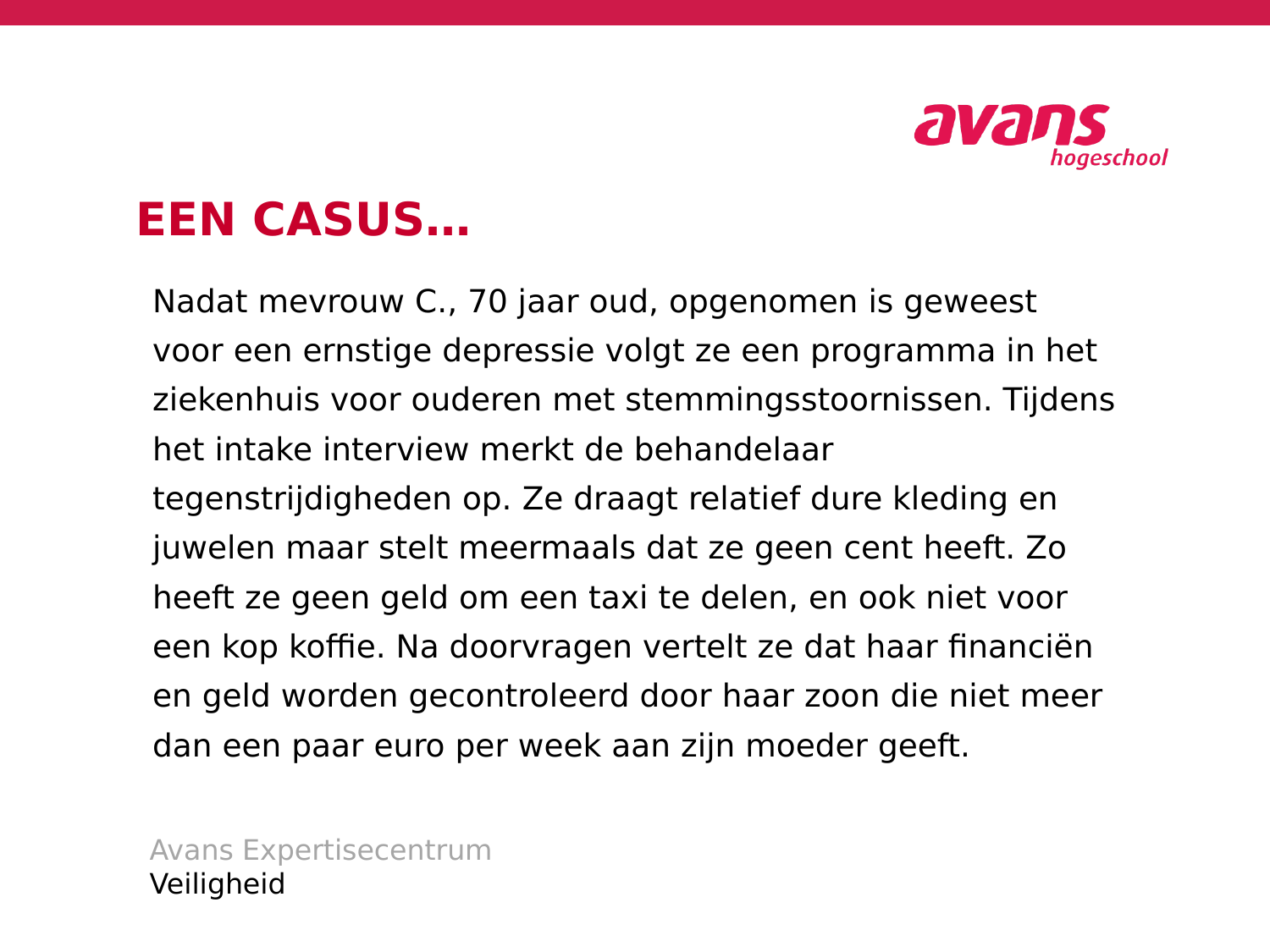

Een casus…
Nadat mevrouw C., 70 jaar oud, opgenomen is geweest voor een ernstige depressie volgt ze een programma in het ziekenhuis voor ouderen met stemmingsstoornissen. Tijdens het intake interview merkt de behandelaar tegenstrijdigheden op. Ze draagt relatief dure kleding en juwelen maar stelt meermaals dat ze geen cent heeft. Zo heeft ze geen geld om een taxi te delen, en ook niet voor een kop koffie. Na doorvragen vertelt ze dat haar financiën en geld worden gecontroleerd door haar zoon die niet meer dan een paar euro per week aan zijn moeder geeft.
Avans Expertisecentrum
Veiligheid